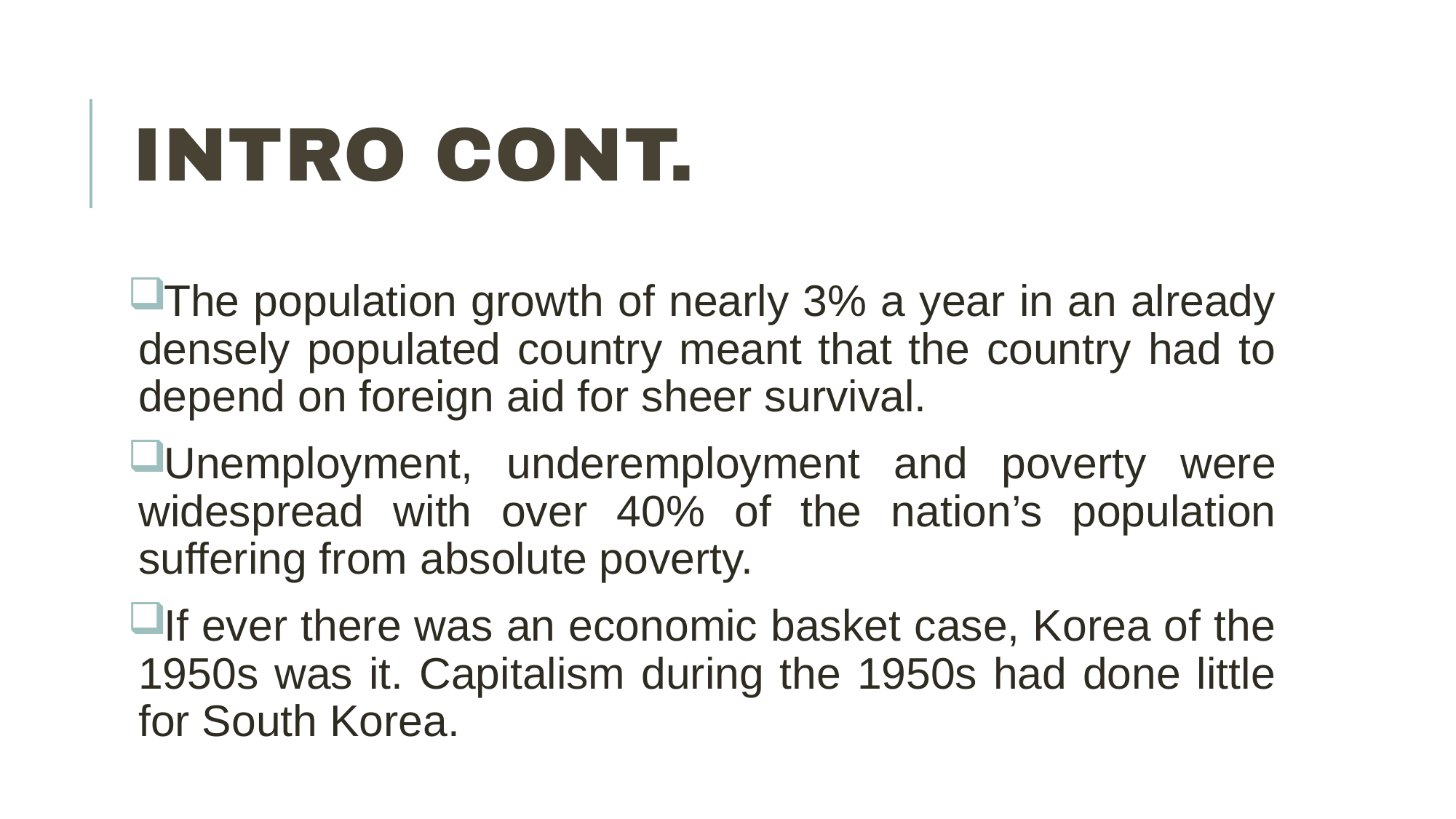

# Intro Cont.
The population growth of nearly 3% a year in an already densely populated country meant that the country had to depend on foreign aid for sheer survival.
Unemployment, underemployment and poverty were widespread with over 40% of the nation’s population suffering from absolute poverty.
If ever there was an economic basket case, Korea of the 1950s was it. Capitalism during the 1950s had done little for South Korea.